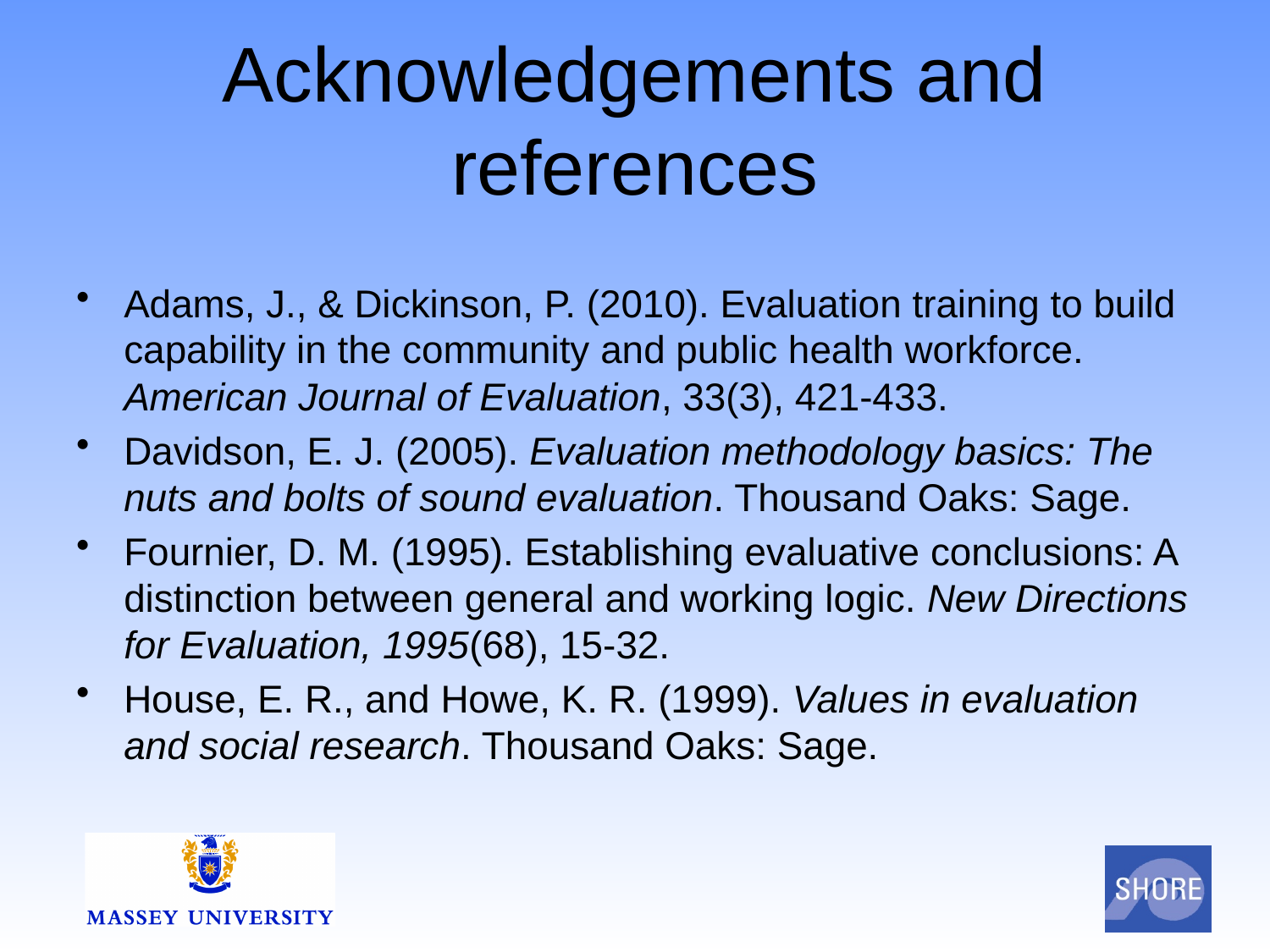

# Acknowledgements and references

Adams, J., & Dickinson, P. (2010). Evaluation training to build capability in the community and public health workforce. American Journal of Evaluation, 33(3), 421-433.
Davidson, E. J. (2005). Evaluation methodology basics: The nuts and bolts of sound evaluation. Thousand Oaks: Sage.
Fournier, D. M. (1995). Establishing evaluative conclusions: A distinction between general and working logic. New Directions for Evaluation, 1995(68), 15-32.
House, E. R., and Howe, K. R. (1999). Values in evaluation and social research. Thousand Oaks: Sage.